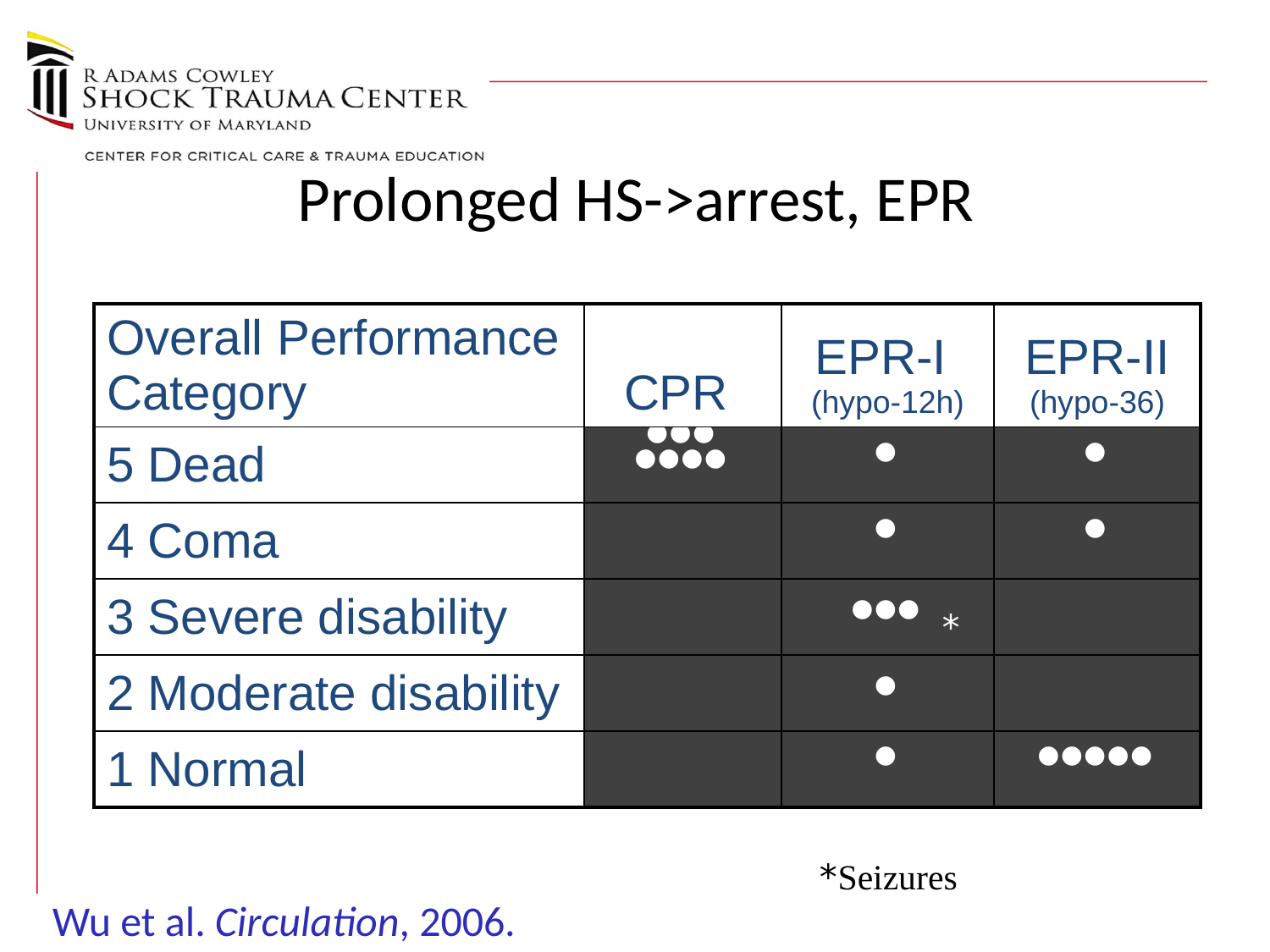

# Prolonged HS->arrest, EPR
| Overall Performance Category | CPR | EPR-I (hypo-12h) | EPR-II (hypo-36) |
| --- | --- | --- | --- |
| 5 Dead | ••• •••• | • | • |
| 4 Coma |  | • | • |
| 3 Severe disability |  | ••• |  |
| 2 Moderate disability |  | • |  |
| 1 Normal |  | • | ••••• |
*
*Seizures
Wu et al. Circulation, 2006.